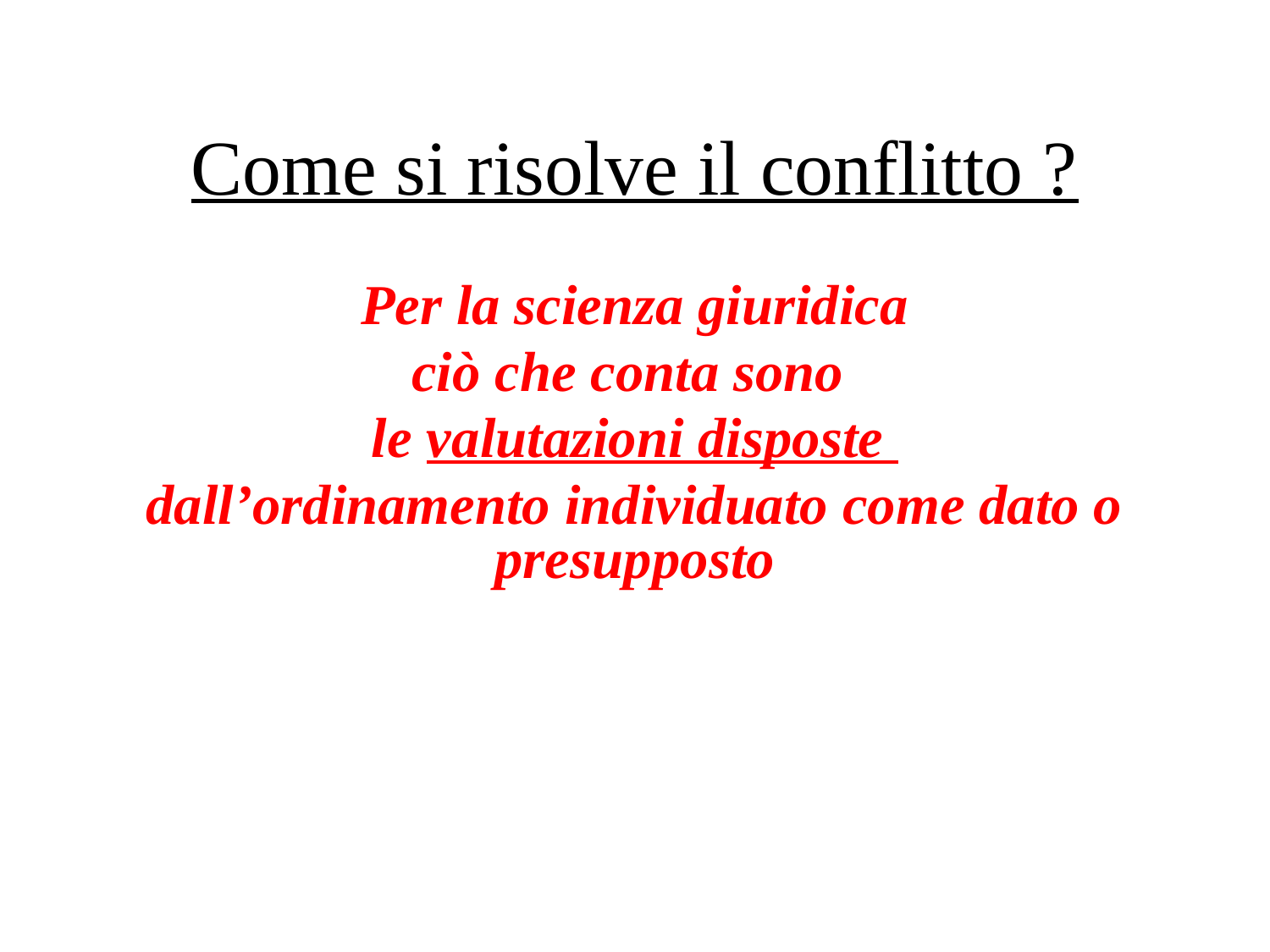

# Come si risolve il conflitto ?
Per la scienza giuridica
ciò che conta sono
le valutazioni disposte
dall’ordinamento individuato come dato o presupposto